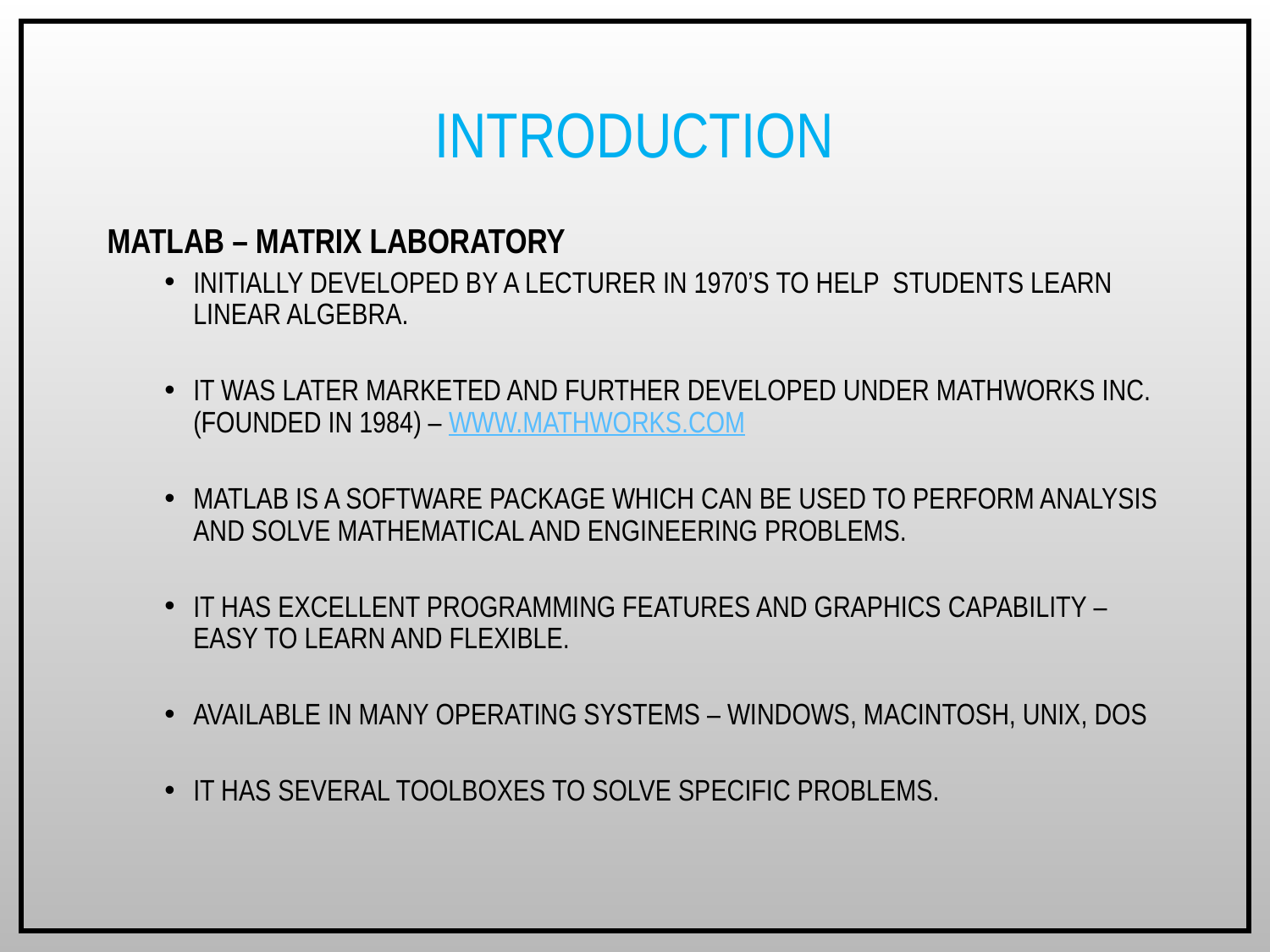

# Introduction
MATLAB – MATrix LABoratory
Initially developed by a lecturer in 1970’s to help  students learn linear algebra.

It was later marketed and further developed under MathWorks Inc. (founded in 1984) – www.mathworks.com

Matlab is a software package which can be used to perform analysis and solve mathematical and engineering problems.

It has excellent programming features and graphics capability – easy to learn and flexible.

Available in many operating systems – Windows, Macintosh, Unix, DOS

It has several toolboxes to solve specific problems.